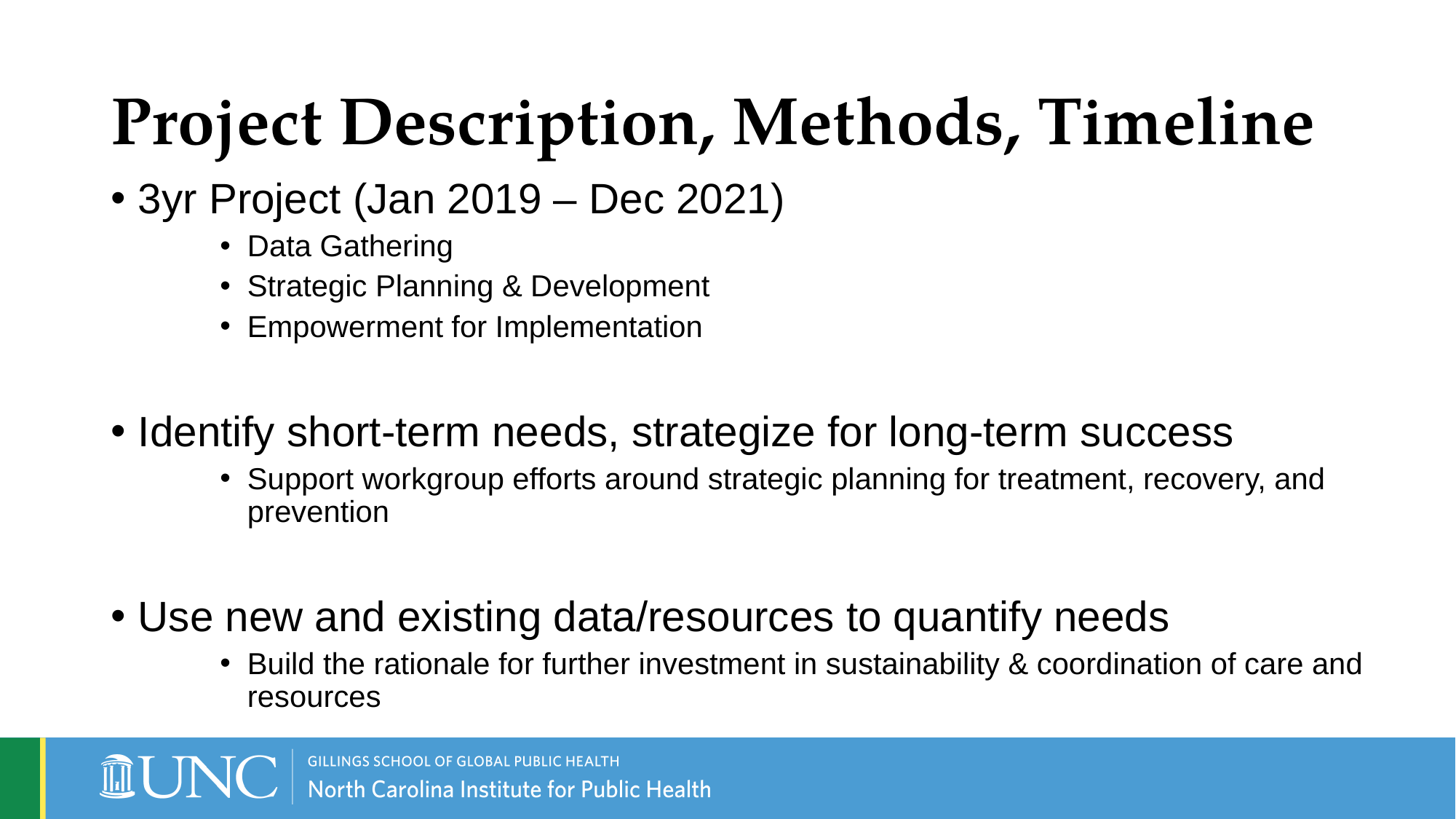

# Project Description, Methods, Timeline
3yr Project (Jan 2019 – Dec 2021)
Data Gathering
Strategic Planning & Development
Empowerment for Implementation

Identify short-term needs, strategize for long-term success
Support workgroup efforts around strategic planning for treatment, recovery, and prevention

Use new and existing data/resources to quantify needs
Build the rationale for further investment in sustainability & coordination of care and resources